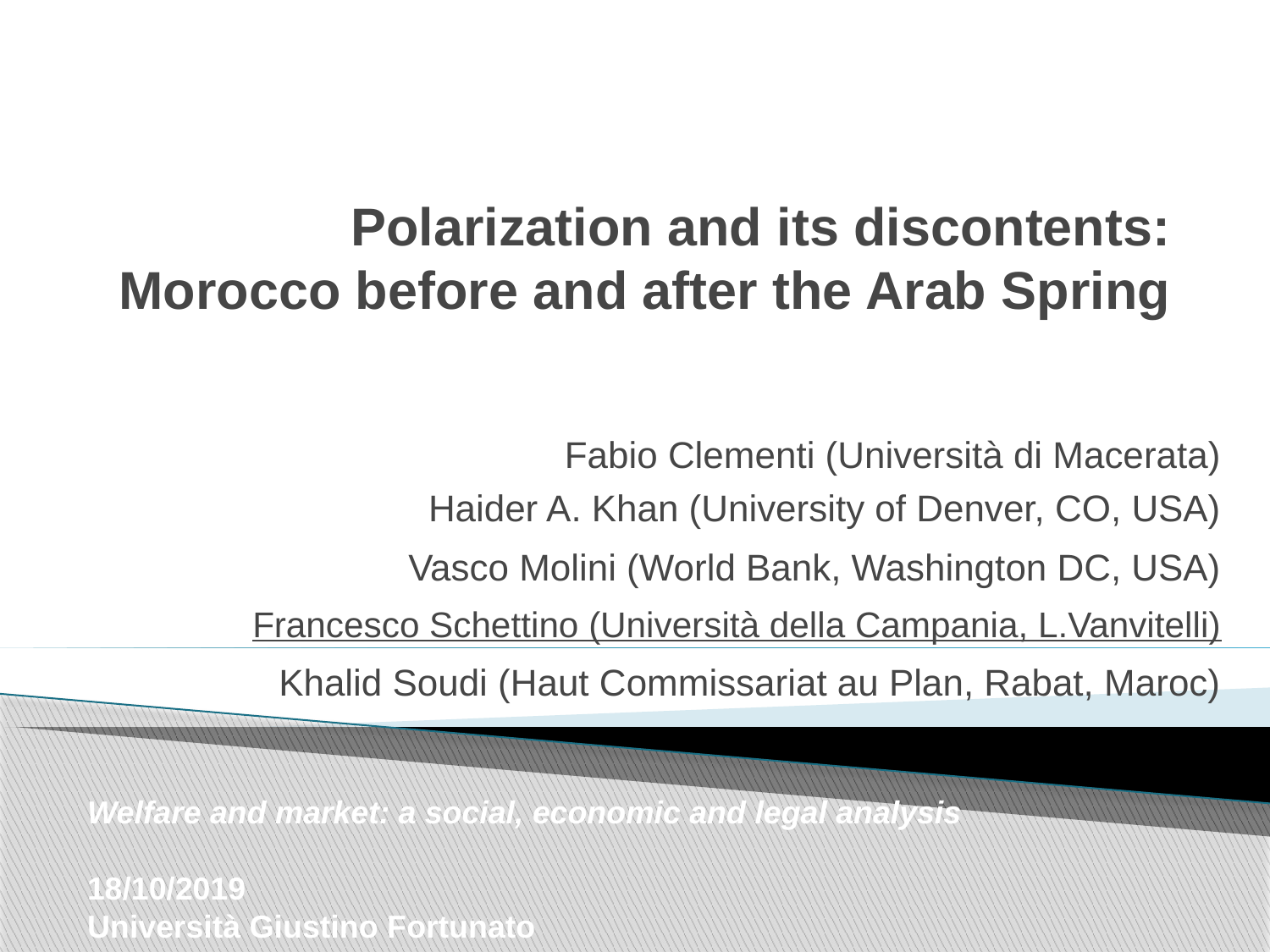

# Polarization and its discontents: Morocco before and after the Arab Spring
Fabio Clementi (Università di Macerata)
Haider A. Khan (University of Denver, CO, USA)
Vasco Molini (World Bank, Washington DC, USA)
Francesco Schettino (Università della Campania, L.Vanvitelli)
Khalid Soudi (Haut Commissariat au Plan, Rabat, Maroc)
Welfare and market: a social, economic and legal analysis

18/10/2019
Università Giustino Fortunato